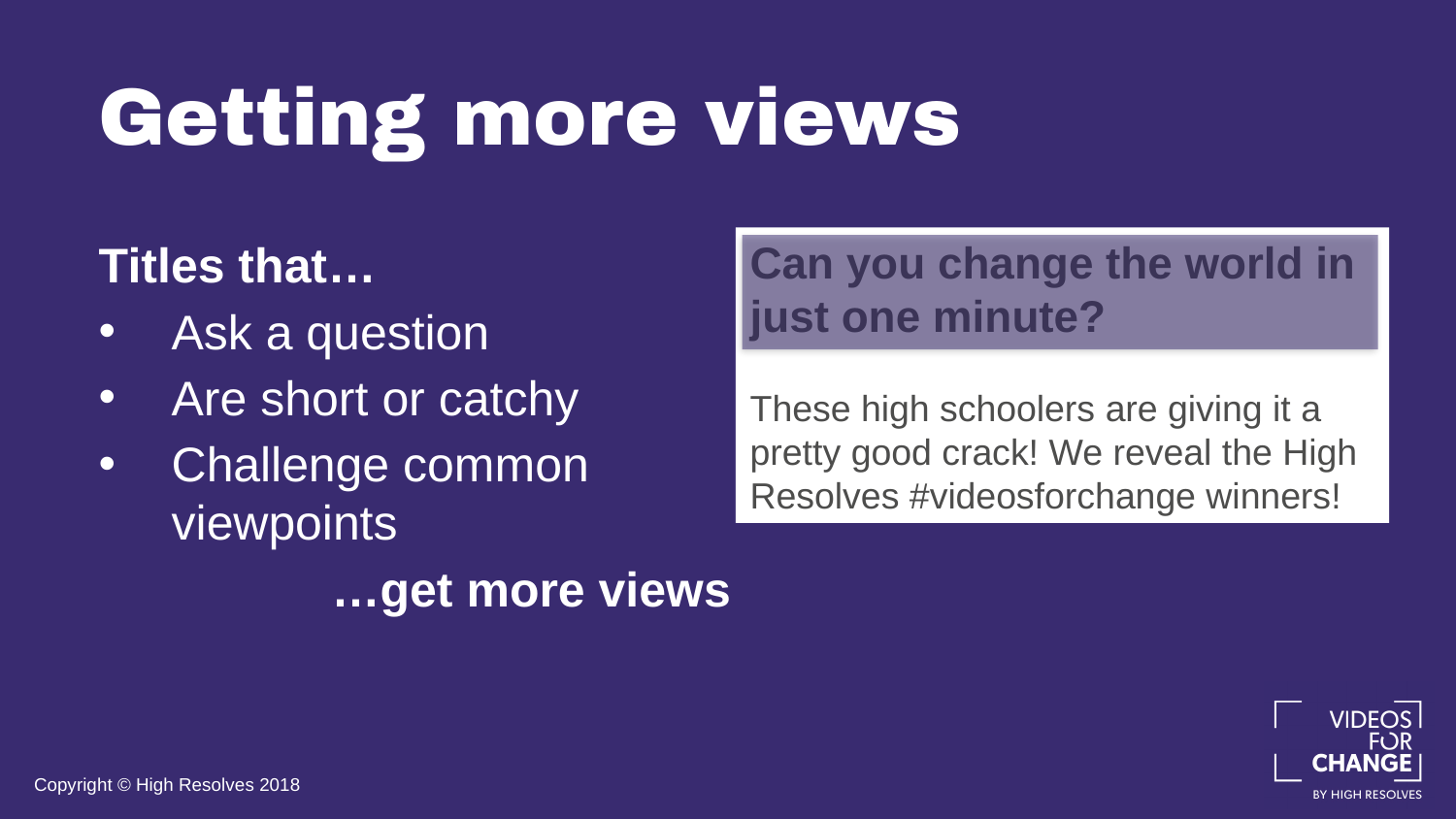

Getting more views
Titles that…
Ask a question
Are short or catchy
Challenge common viewpoints
…get more views
Can you change the world in just one minute?

These high schoolers are giving it a pretty good crack! We reveal the High Resolves #videosforchange winners!